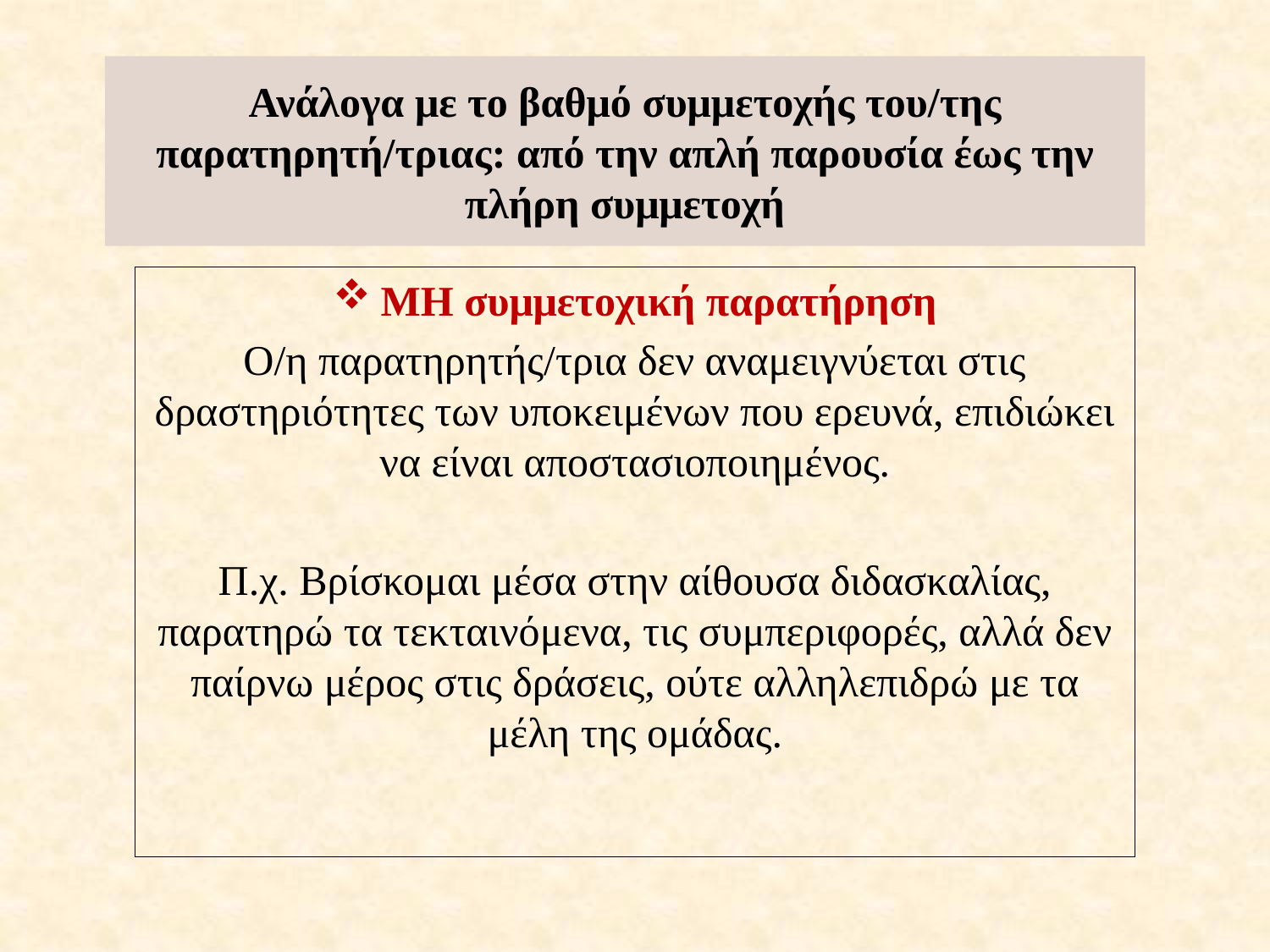

# Ανάλογα με το βαθμό συμμετοχής του/της παρατηρητή/τριας: από την απλή παρουσία έως την πλήρη συμμετοχή
ΜΗ συμμετοχική παρατήρηση
Ο/η παρατηρητής/τρια δεν αναμειγνύεται στις δραστηριότητες των υποκειμένων που ερευνά, επιδιώκει να είναι αποστασιοποιημένος.

Π.χ. Βρίσκομαι μέσα στην αίθουσα διδασκαλίας, παρατηρώ τα τεκταινόμενα, τις συμπεριφορές, αλλά δεν παίρνω μέρος στις δράσεις, ούτε αλληλεπιδρώ με τα μέλη της ομάδας.